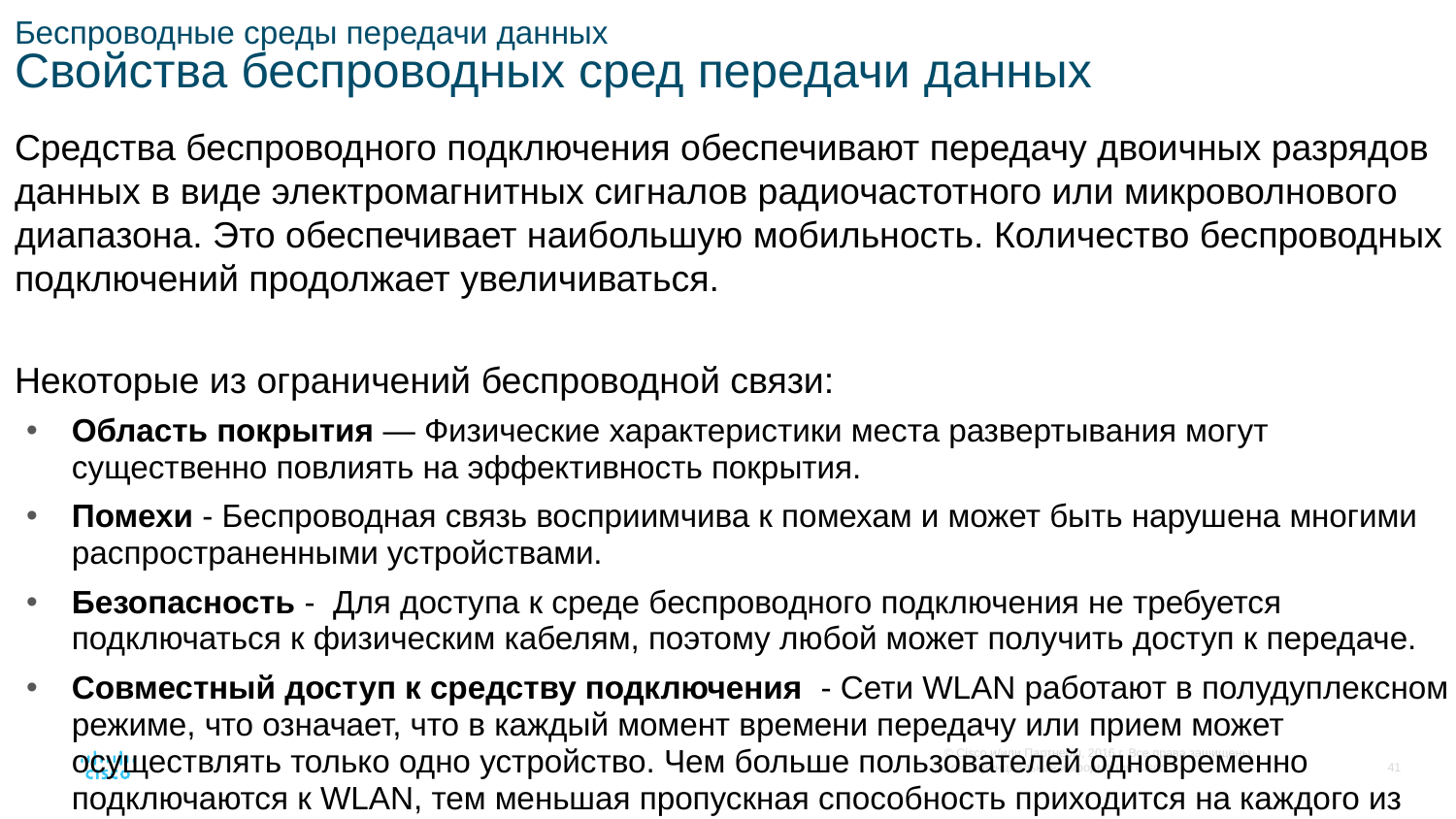

# Беспроводные среды передачи данных Свойства беспроводных сред передачи данных
Средства беспроводного подключения обеспечивают передачу двоичных разрядов данных в виде электромагнитных сигналов радиочастотного или микроволнового диапазона. Это обеспечивает наибольшую мобильность. Количество беспроводных подключений продолжает увеличиваться.

Некоторые из ограничений беспроводной связи:
Область покрытия — Физические характеристики места развертывания могут существенно повлиять на эффективность покрытия.
Помехи - Беспроводная связь восприимчива к помехам и может быть нарушена многими распространенными устройствами.
Безопасность -  Для доступа к среде беспроводного подключения не требуется подключаться к физическим кабелям, поэтому любой может получить доступ к передаче.
Совместный доступ к средству подключения  - Сети WLAN работают в полудуплексном режиме, что означает, что в каждый момент времени передачу или прием может осуществлять только одно устройство. Чем больше пользователей одновременно подключаются к WLAN, тем меньшая пропускная способность приходится на каждого из них.